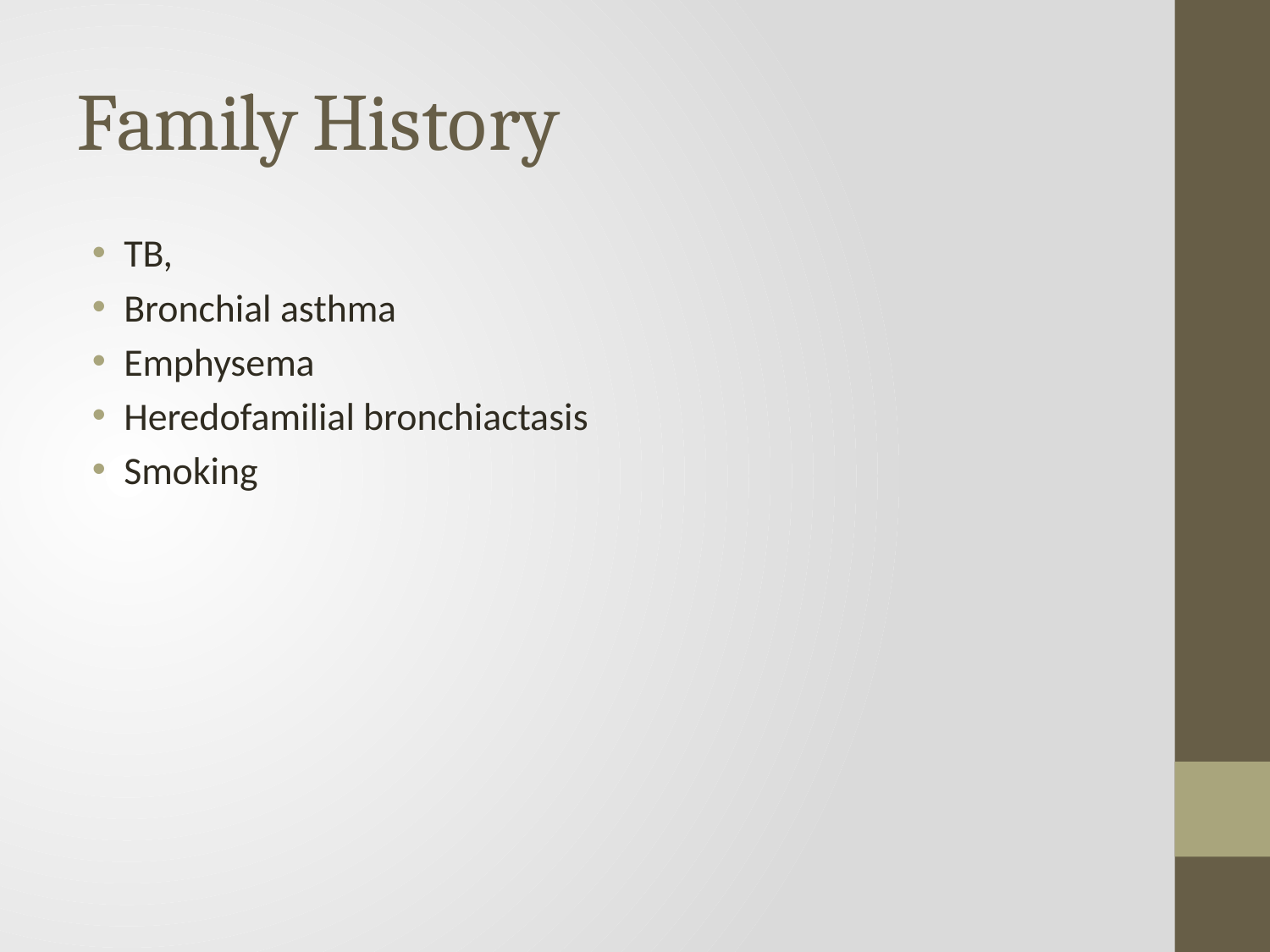

# Family History
TB,
Bronchial asthma
Emphysema
Heredofamilial bronchiactasis
Smoking